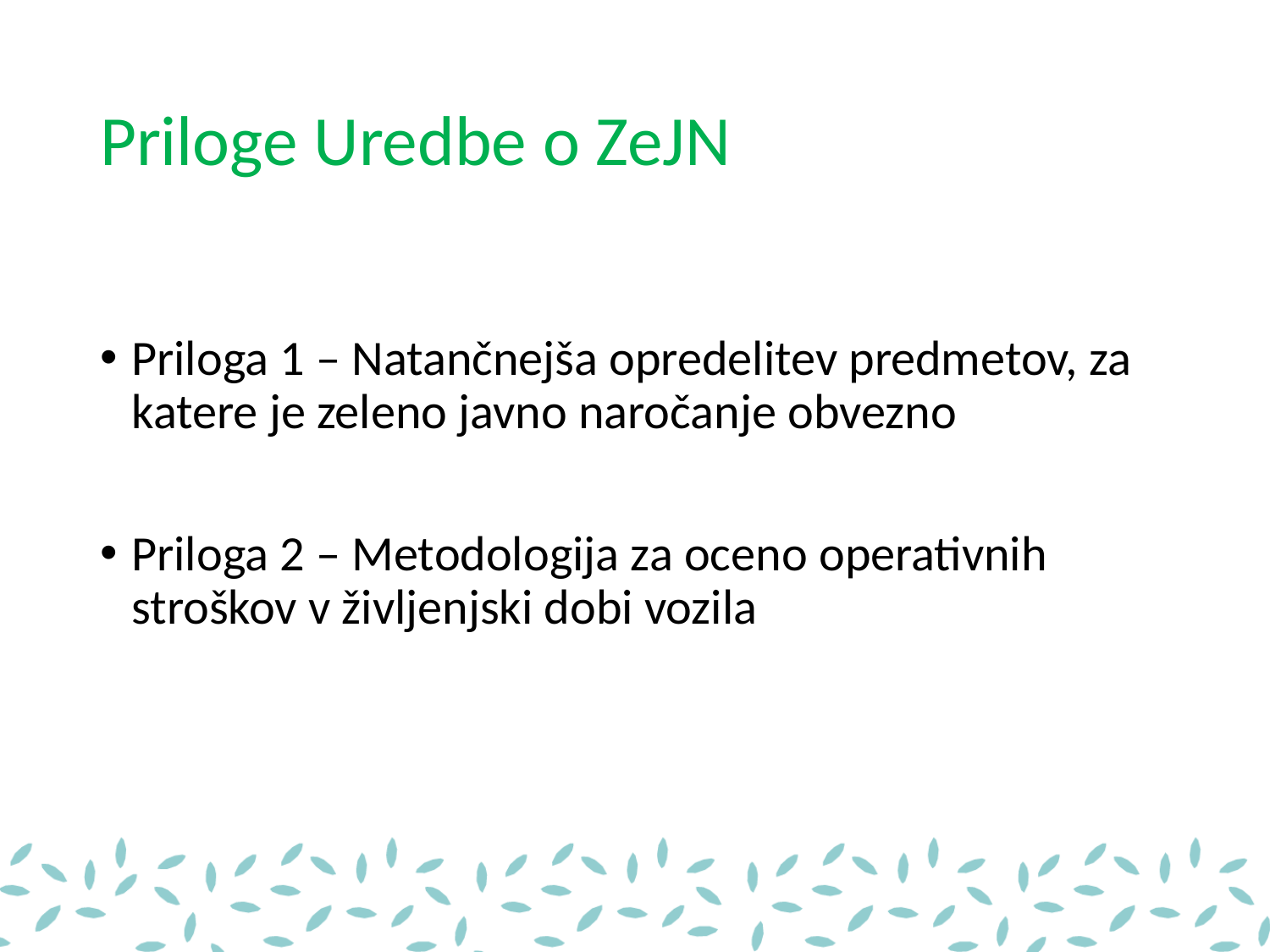

# Priloge Uredbe o ZeJN

Priloga 1 – Natančnejša opredelitev predmetov, za katere je zeleno javno naročanje obvezno

Priloga 2 – Metodologija za oceno operativnih stroškov v življenjski dobi vozila